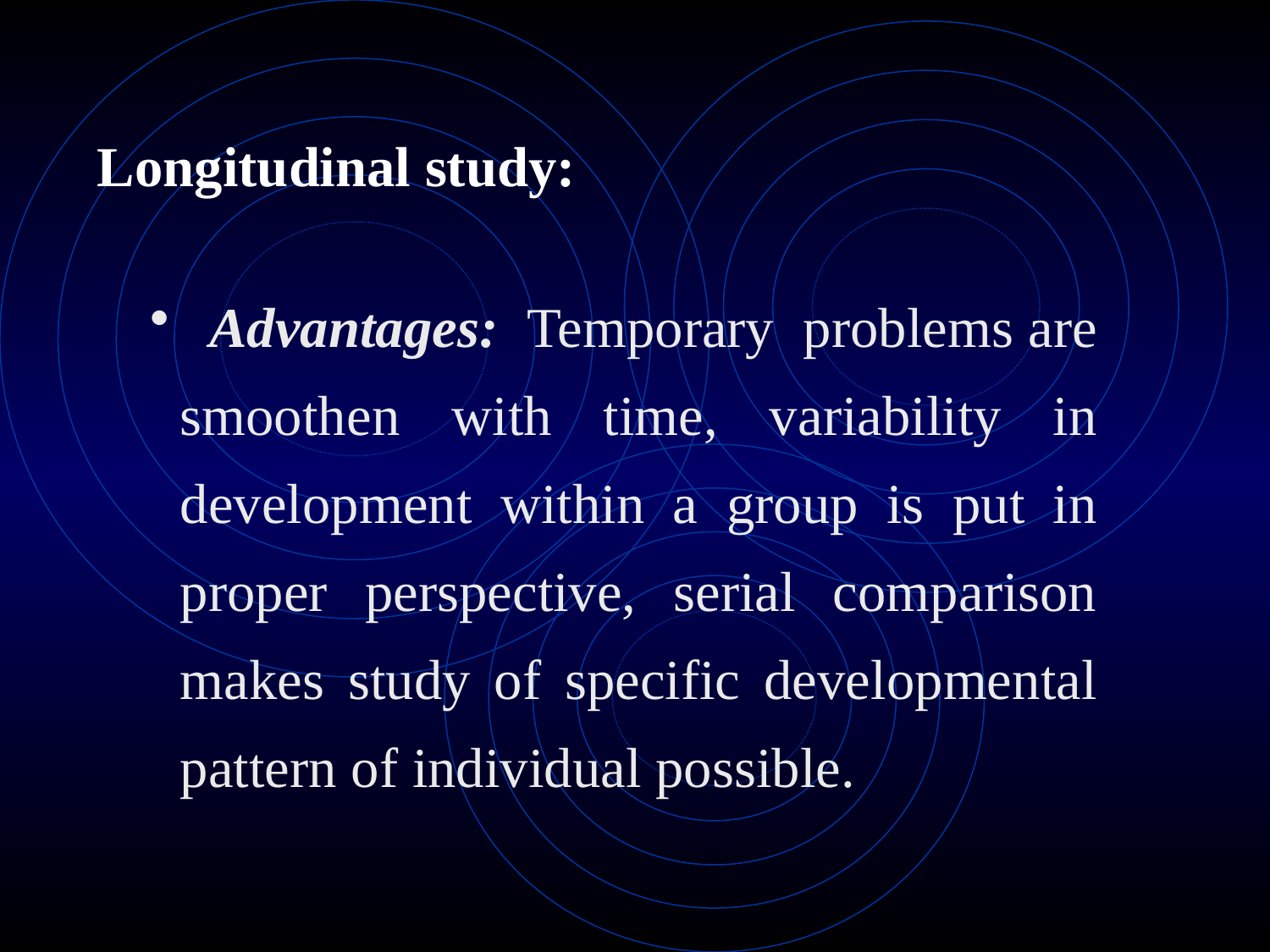

# Longitudinal study:
  Advantages:  Temporary  problems are smoothen with time, variability in development within a group is put in proper perspective, serial comparison makes study of specific developmental pattern of individual possible.